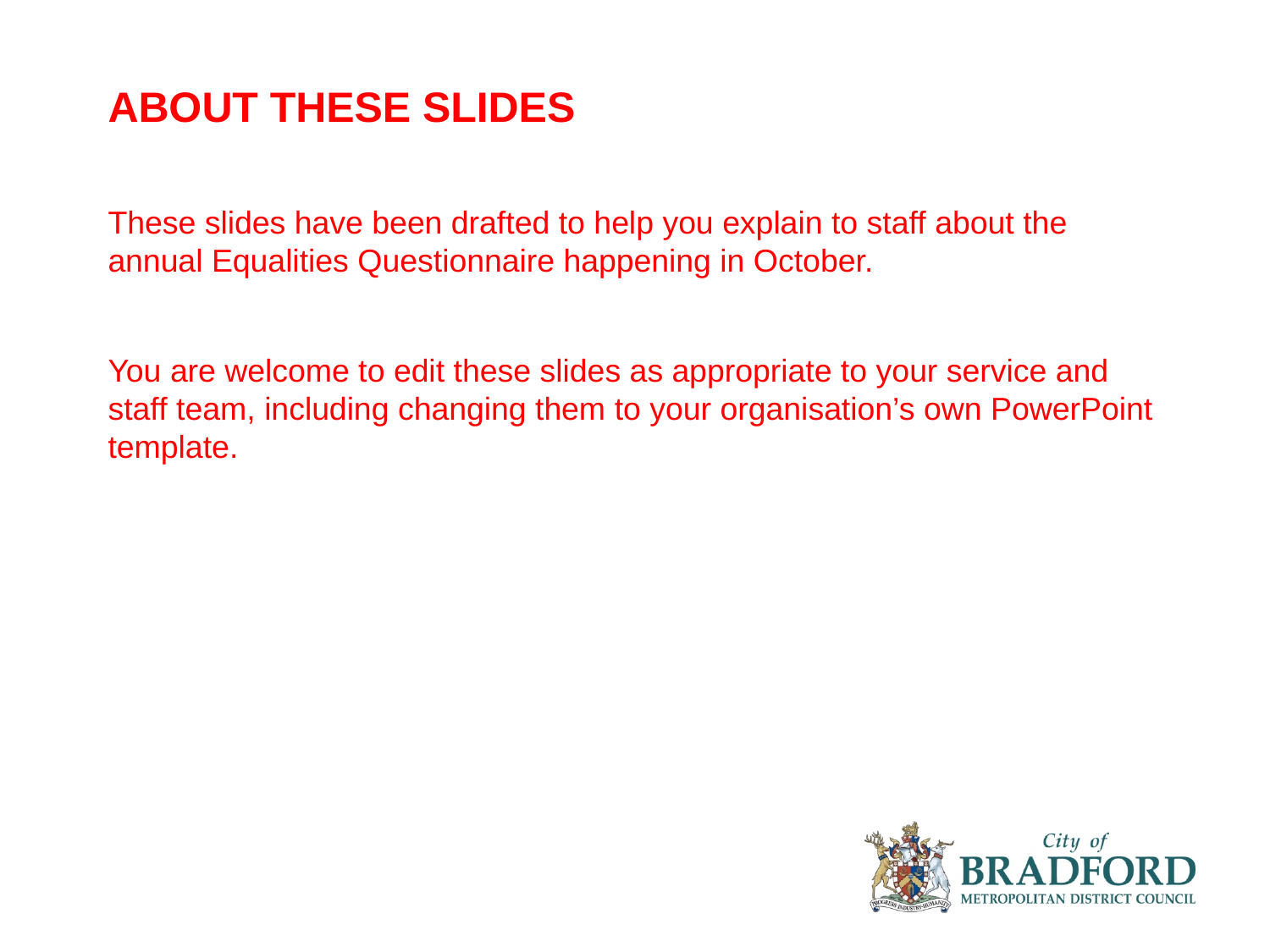

# ABOUT THESE SLIDES
These slides have been drafted to help you explain to staff about the annual Equalities Questionnaire happening in October.

You are welcome to edit these slides as appropriate to your service and staff team, including changing them to your organisation’s own PowerPoint template.